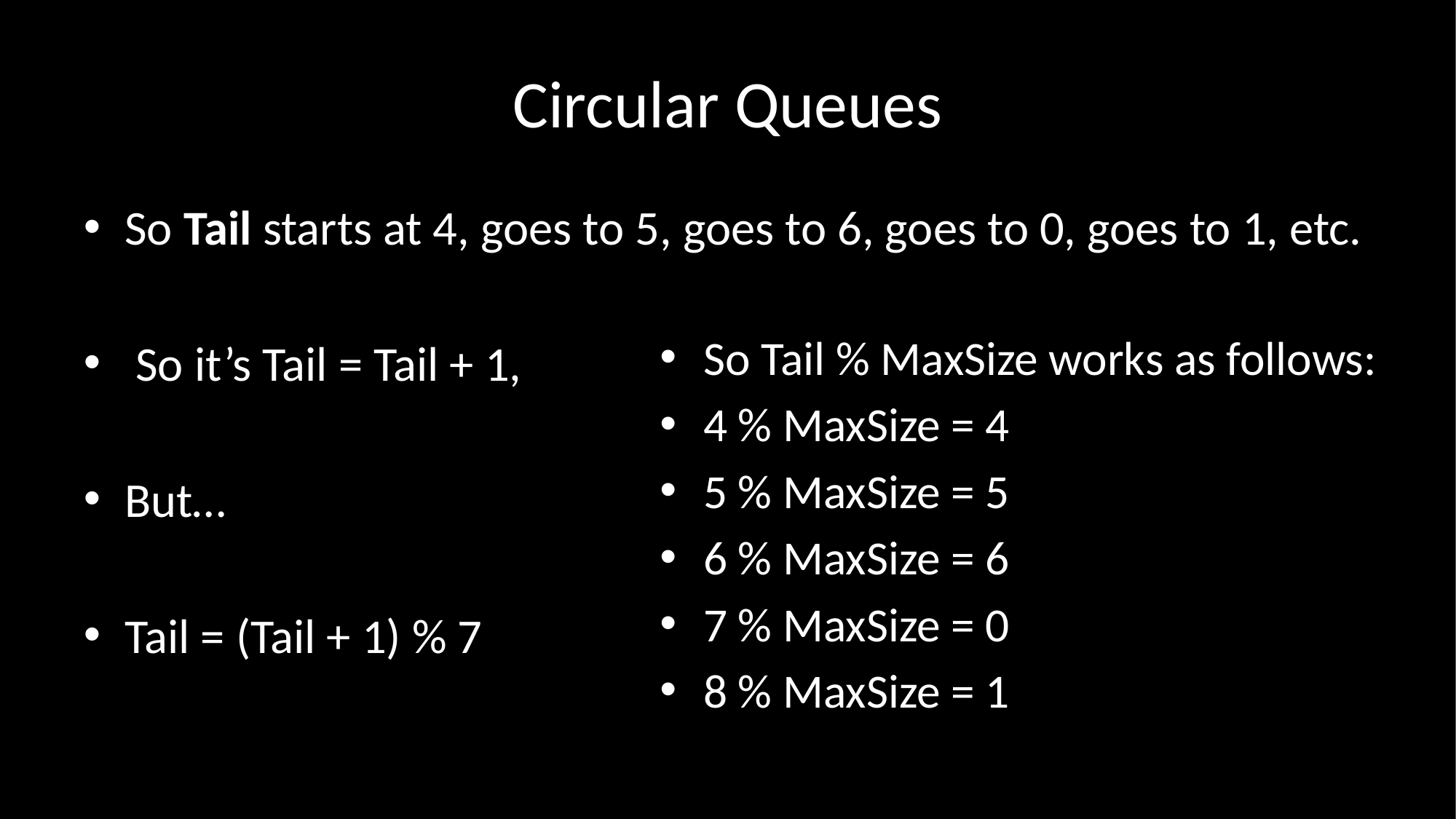

# Circular Queues

So Tail % MaxSize works as follows:
4 % MaxSize = 4
5 % MaxSize = 5
6 % MaxSize = 6
7 % MaxSize = 0
8 % MaxSize = 1
So Tail starts at 4, goes to 5, goes to 6, goes to 0, goes to 1, etc.

 So it’s Tail = Tail + 1,

But…

Tail = (Tail + 1) % 7